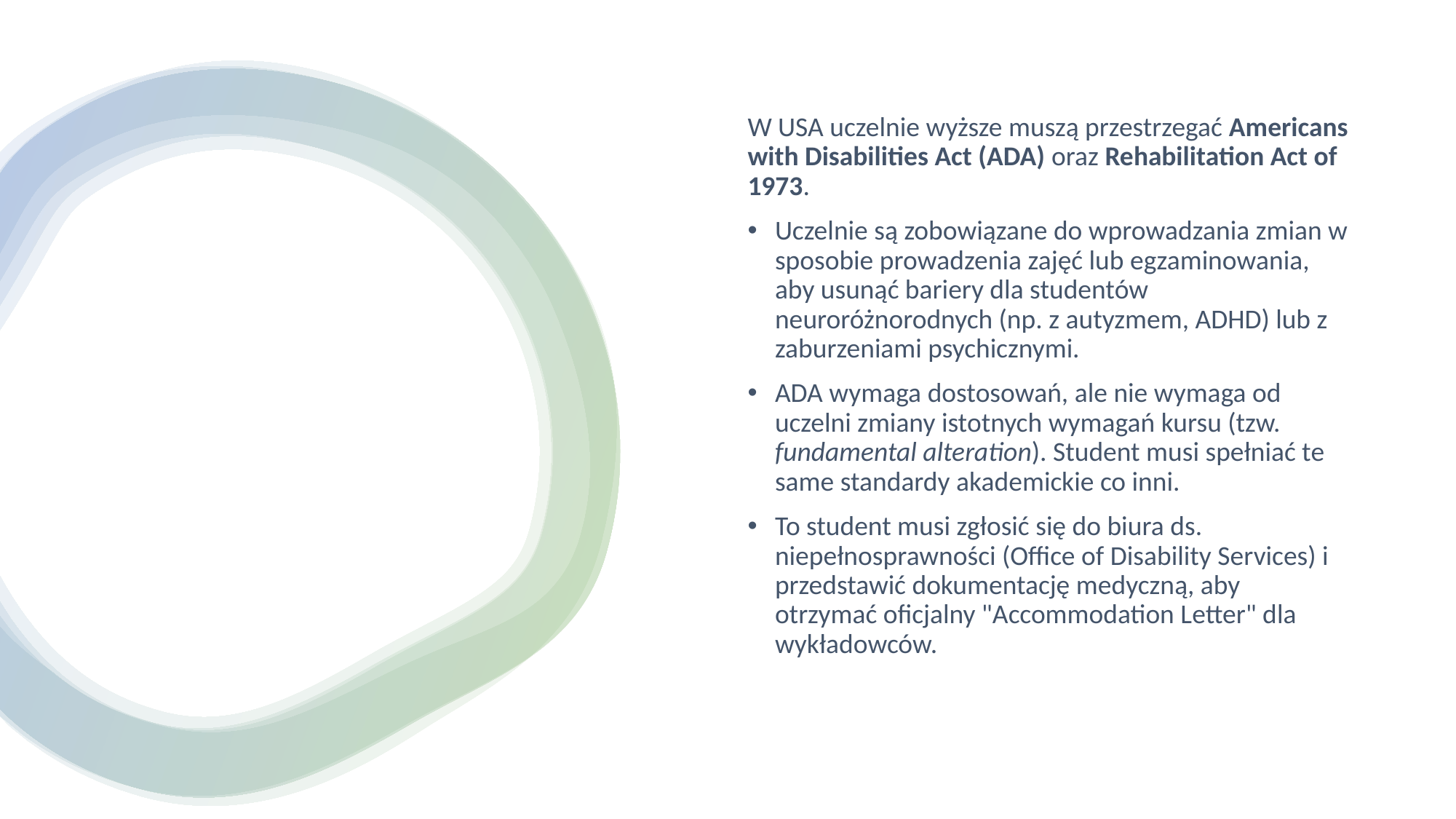

W USA uczelnie wyższe muszą przestrzegać Americans with Disabilities Act (ADA) oraz Rehabilitation Act of 1973.
Uczelnie są zobowiązane do wprowadzania zmian w sposobie prowadzenia zajęć lub egzaminowania, aby usunąć bariery dla studentów neuroróżnorodnych (np. z autyzmem, ADHD) lub z zaburzeniami psychicznymi.
ADA wymaga dostosowań, ale nie wymaga od uczelni zmiany istotnych wymagań kursu (tzw. fundamental alteration). Student musi spełniać te same standardy akademickie co inni.
To student musi zgłosić się do biura ds. niepełnosprawności (Office of Disability Services) i przedstawić dokumentację medyczną, aby otrzymać oficjalny "Accommodation Letter" dla wykładowców.

#